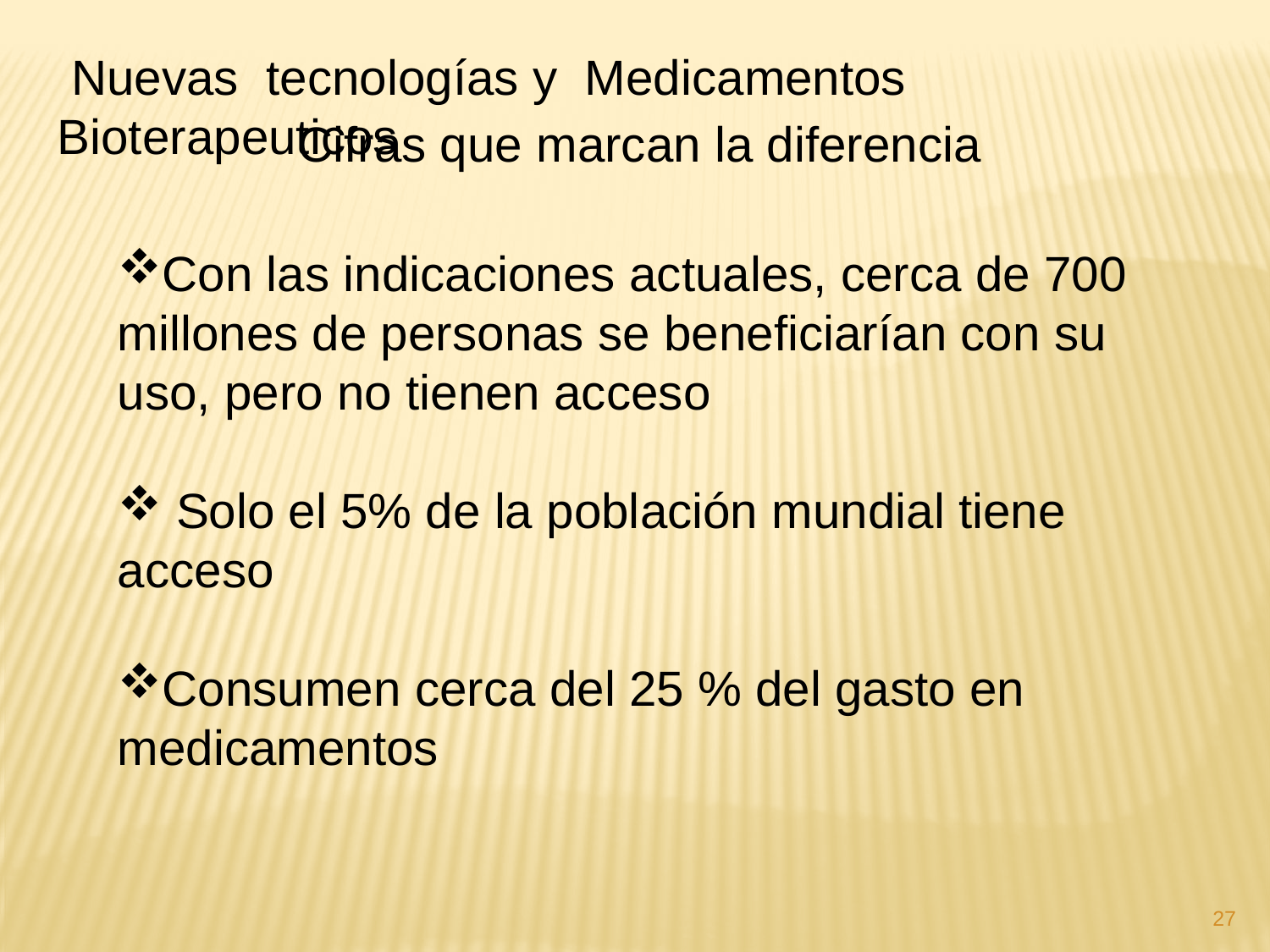

Nuevas  tecnologías y  Medicamentos Bioterapeuticos

Cifras que marcan la diferencia
Con las indicaciones actuales, cerca de 700 millones de personas se beneficiarían con su uso, pero no tienen acceso

 Solo el 5% de la población mundial tiene acceso

Consumen cerca del 25 % del gasto en medicamentos

27